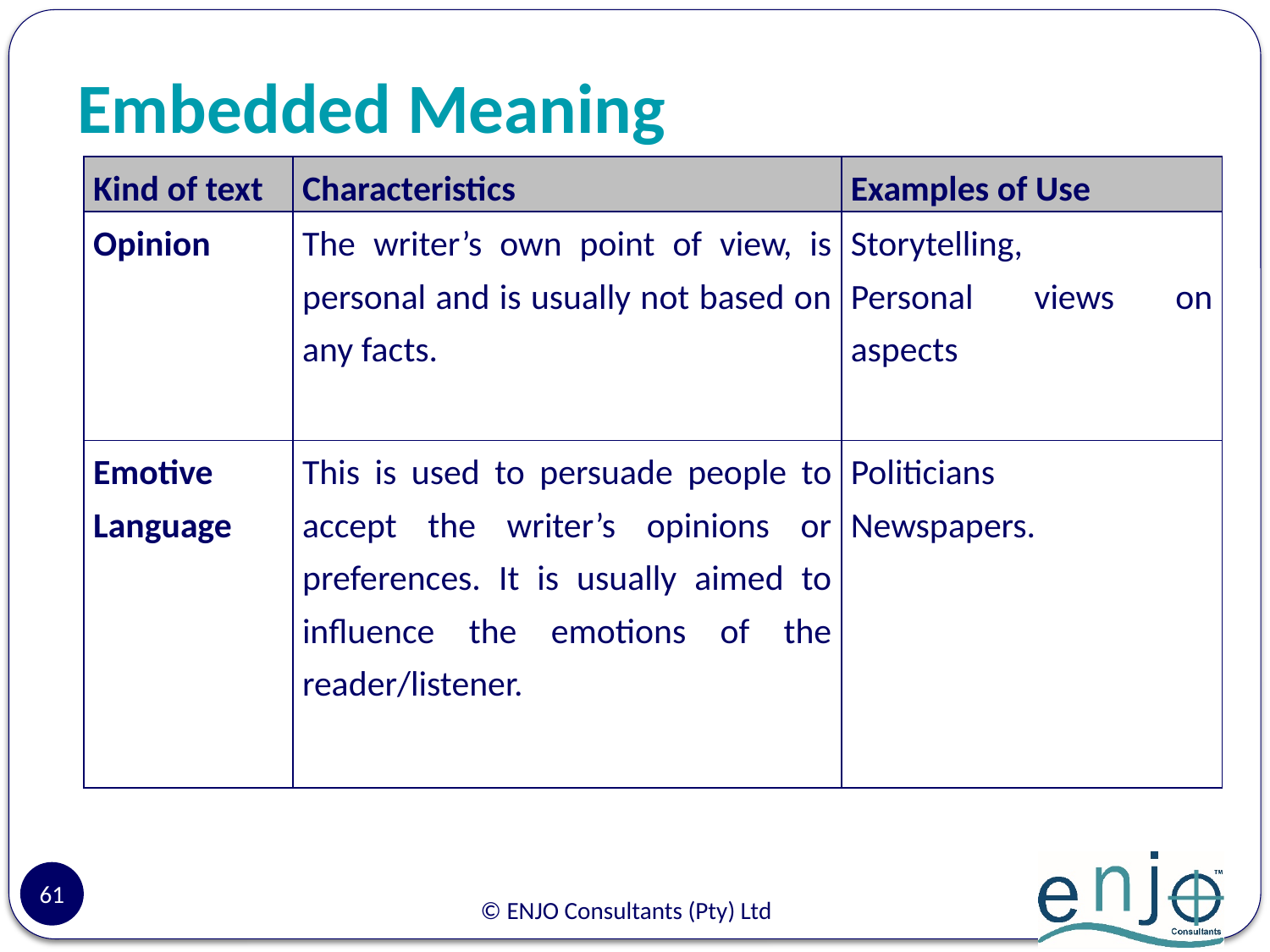

# Embedded Meaning
| Kind of text | Characteristics | Examples of Use |
| --- | --- | --- |
| Opinion | The writer’s own point of view, is personal and is usually not based on any facts. | Storytelling, Personal views on aspects |
| Emotive Language | This is used to persuade people to accept the writer’s opinions or preferences. It is usually aimed to influence the emotions of the reader/listener. | Politicians Newspapers. |
61
© ENJO Consultants (Pty) Ltd